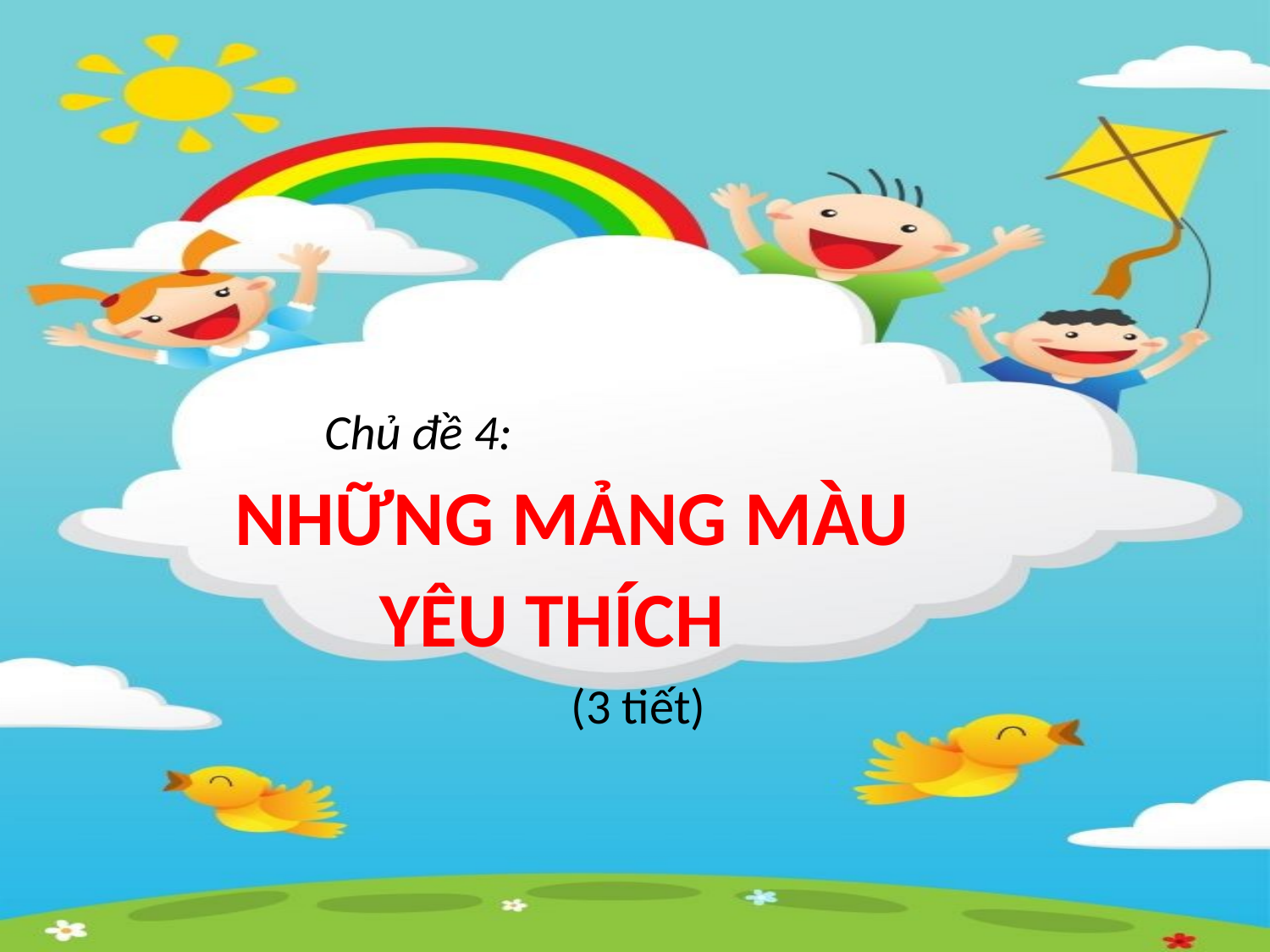

Chủ đề 4:
            NHỮNG MẢNG MÀU
                      YÊU THÍCH
                                          (3 tiết)